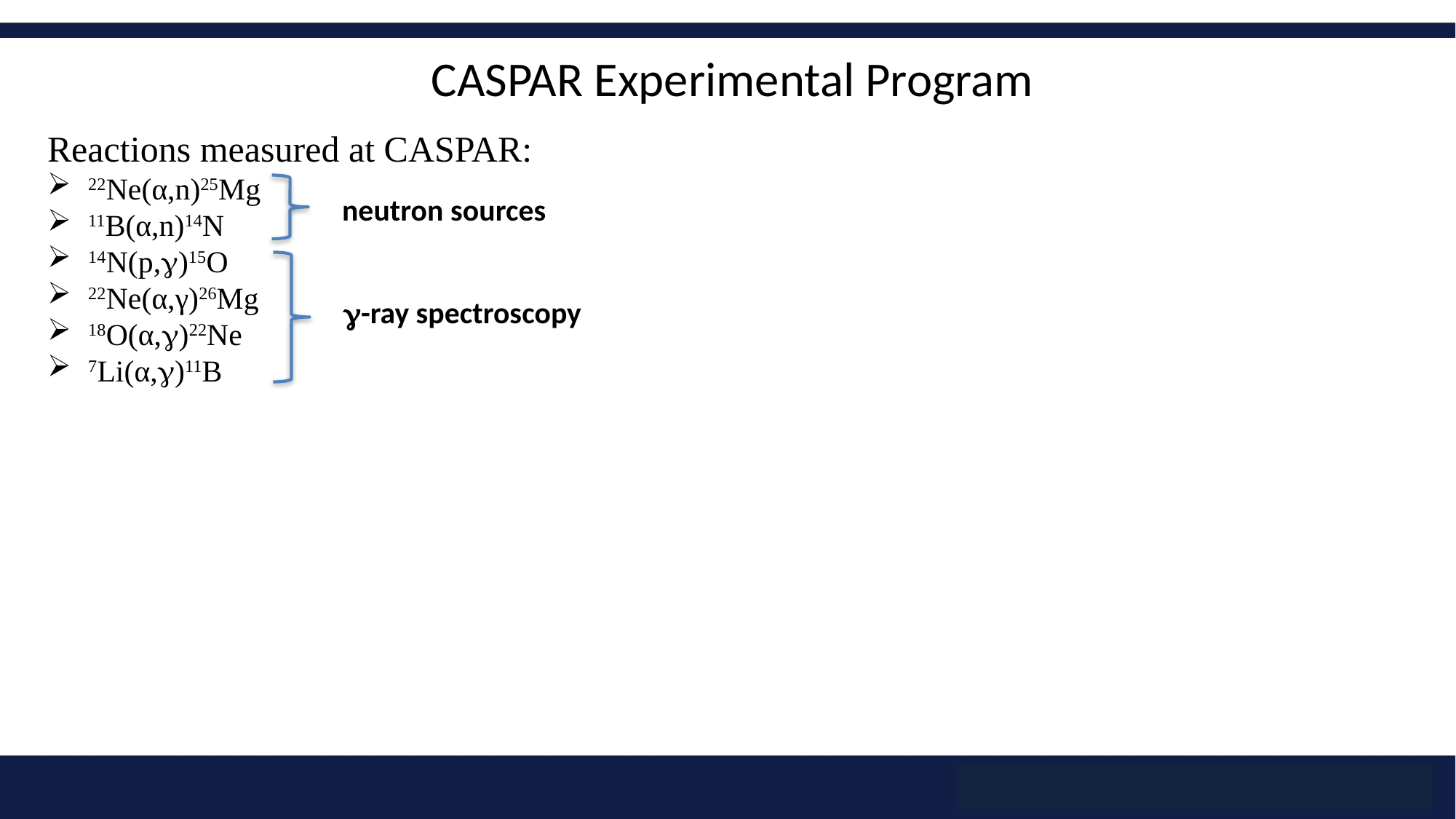

CASPAR Experimental Program
Reactions measured at CASPAR:
22Ne(α,n)25Mg
11B(α,n)14N
14N(p,γ)15O
22Ne(α,γ)26Mg
18O(α,γ)22Ne
7Li(α,γ)11B

neutron sources

γ-ray spectroscopy